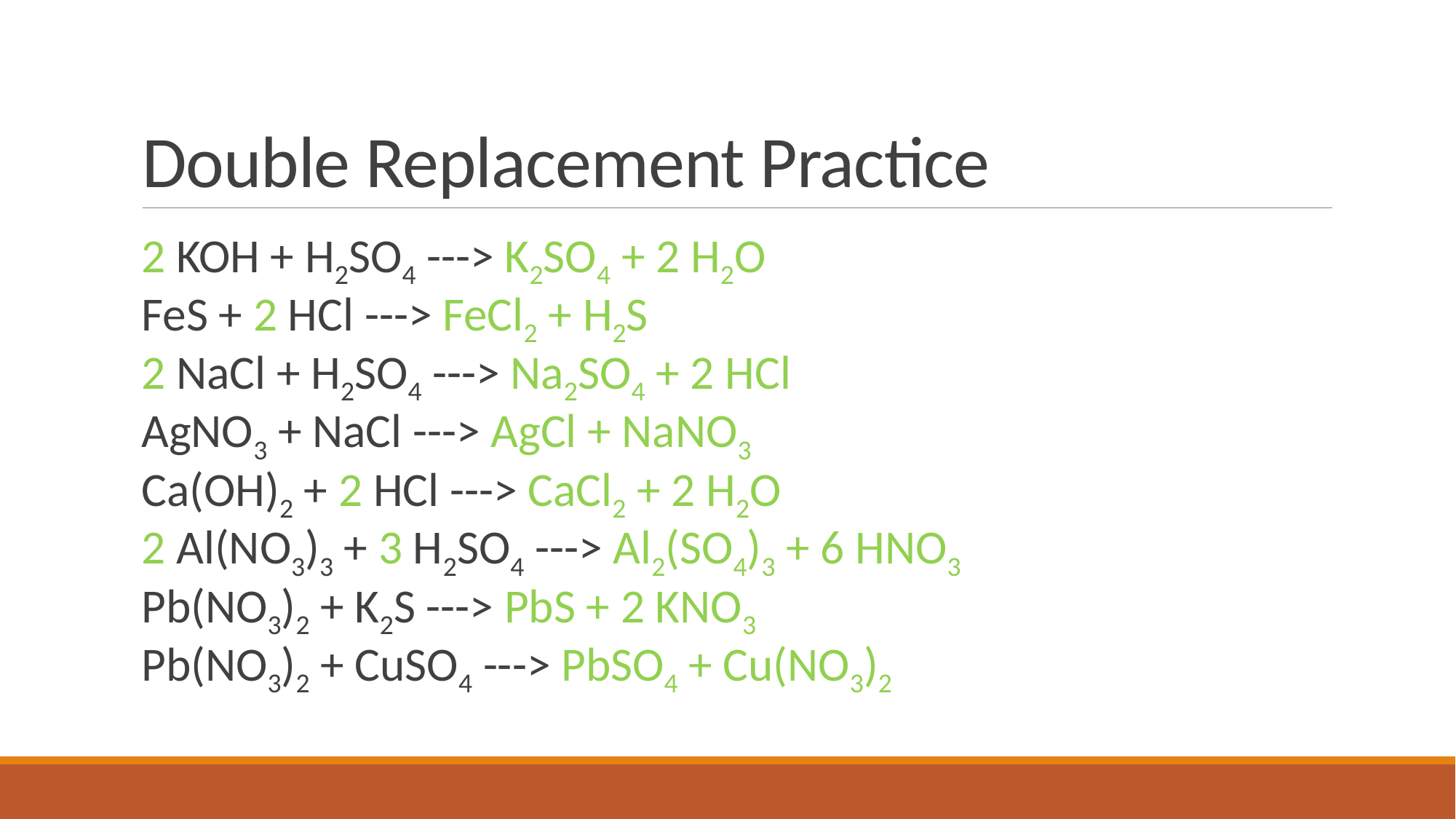

# Double Replacement Practice
2 KOH + H2SO4 ---> K2SO4 + 2 H2O
FeS + 2 HCl ---> FeCl2 + H2S
2 NaCl + H2SO4 ---> Na2SO4 + 2 HCl
AgNO3 + NaCl ---> AgCl + NaNO3                                          Ca(OH)2 + 2 HCl ---> CaCl2 + 2 H2O
2 Al(NO3)3 + 3 H2SO4 ---> Al2(SO4)3 + 6 HNO3
Pb(NO3)2 + K2S ---> PbS + 2 KNO3
Pb(NO3)2 + CuSO4 ---> PbSO4 + Cu(NO3)2